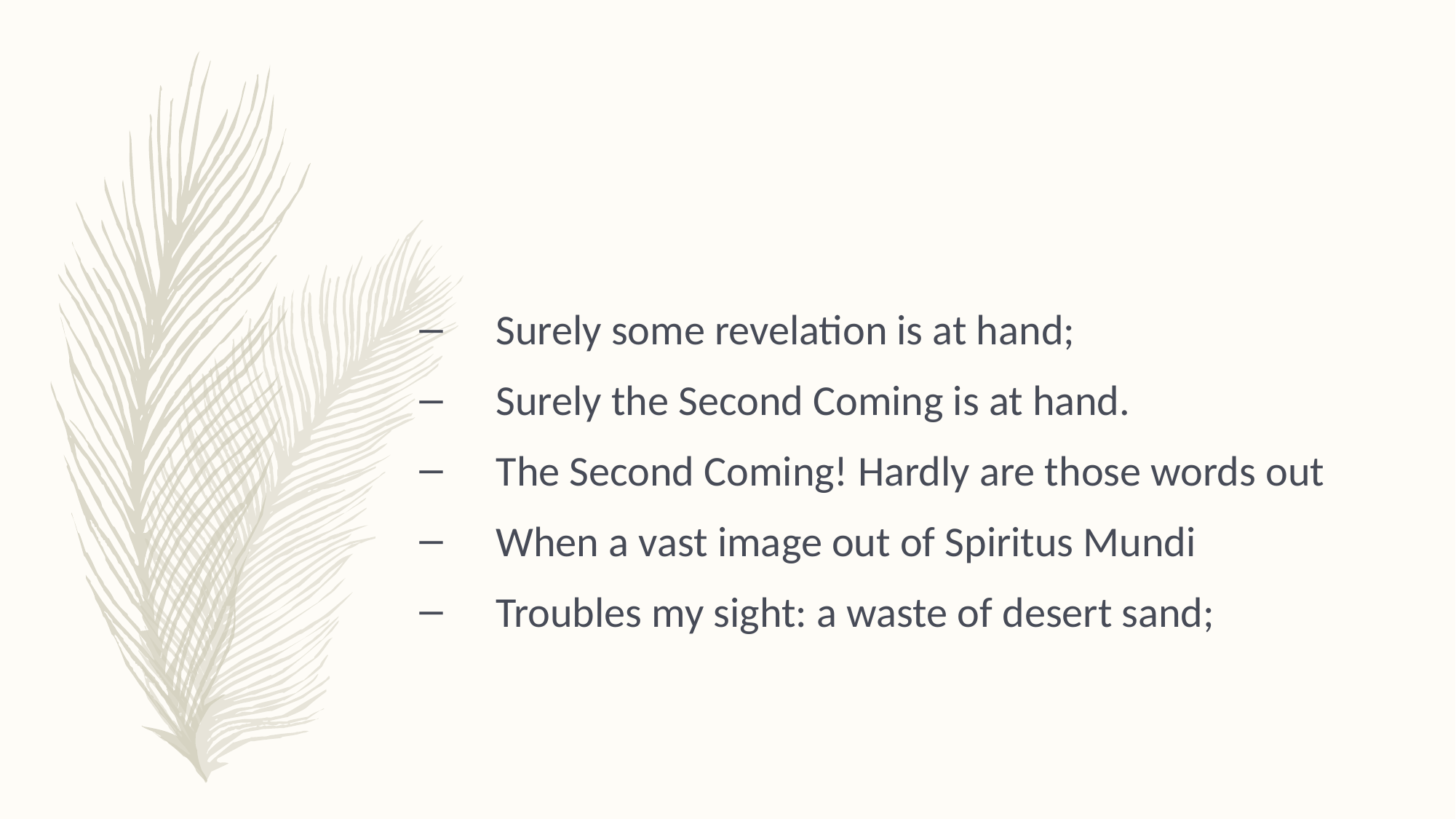

Surely some revelation is at hand;
    Surely the Second Coming is at hand.
    The Second Coming! Hardly are those words out
    When a vast image out of Spiritus Mundi
    Troubles my sight: a waste of desert sand;